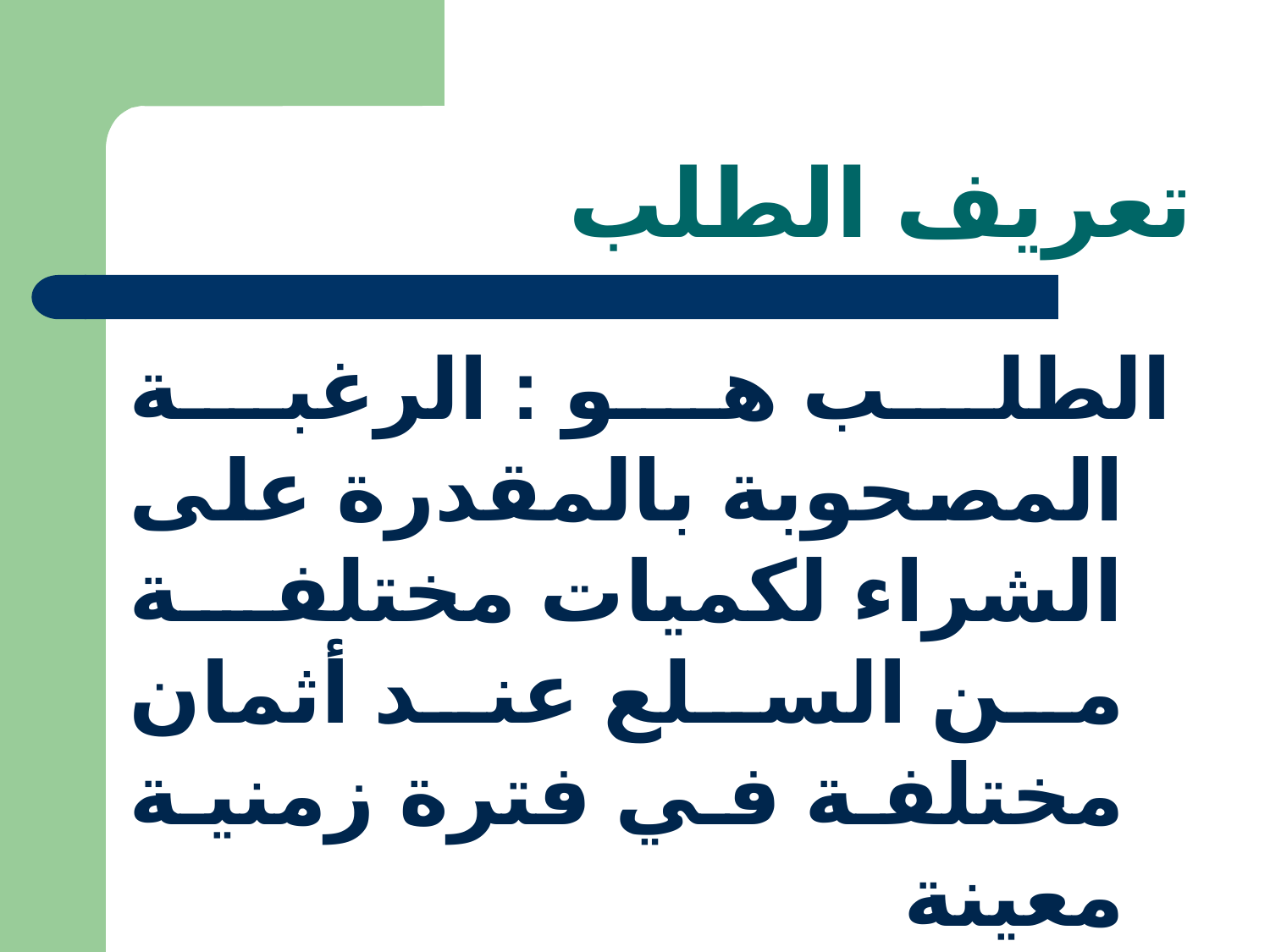

# تعريف الطلب
الطلب هو : الرغبة المصحوبة بالمقدرة على الشراء لكميات مختلفة من السلع عند أثمان مختلفة في فترة زمنية معينة